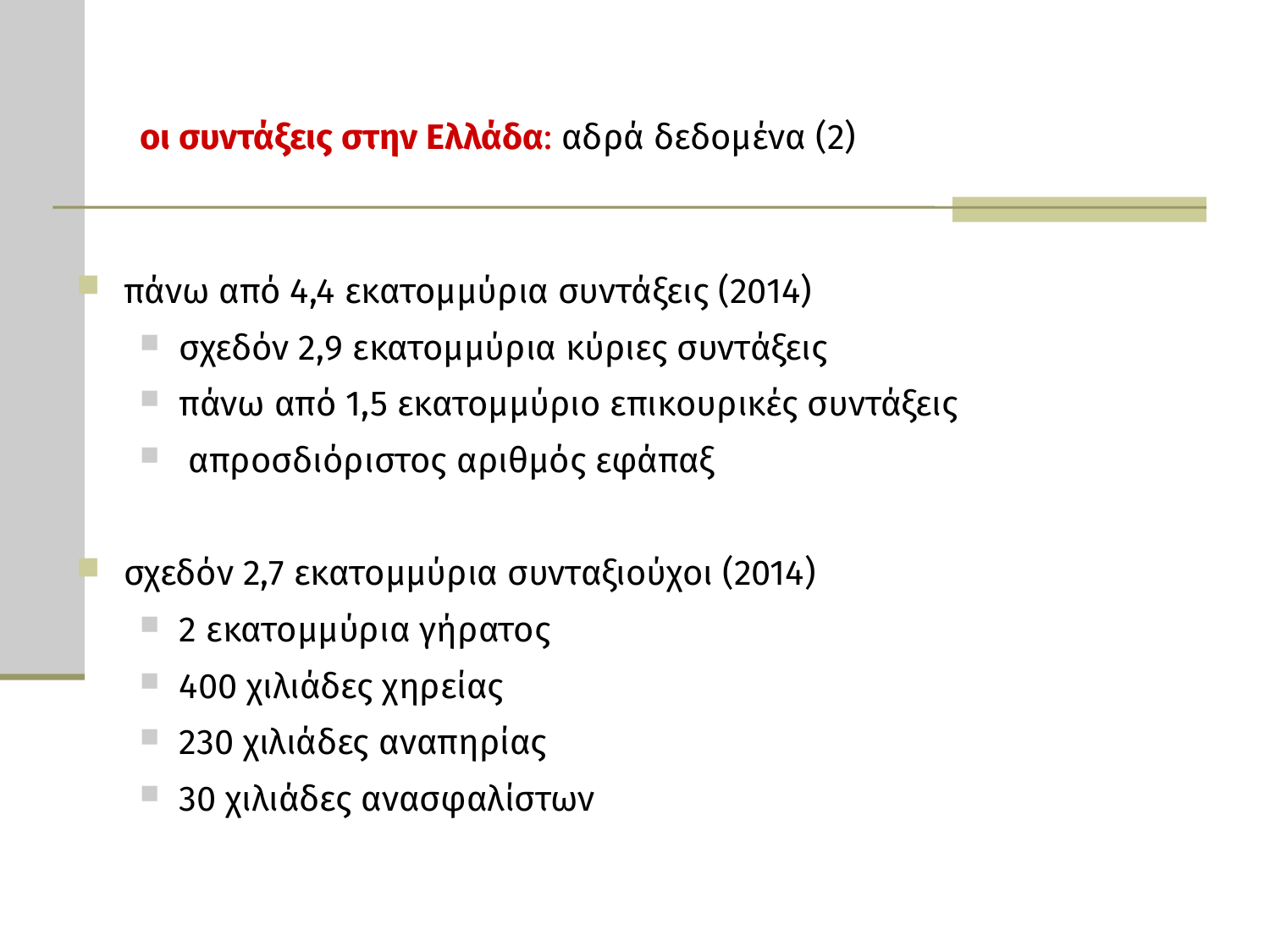

# οι συντάξεις στην Ελλάδα: αδρά δεδομένα (2)
πάνω από 4,4 εκατομμύρια συντάξεις (2014)
σχεδόν 2,9 εκατομμύρια κύριες συντάξεις
πάνω από 1,5 εκατομμύριο επικουρικές συντάξεις
 απροσδιόριστος αριθμός εφάπαξ

σχεδόν 2,7 εκατομμύρια συνταξιούχοι (2014)
2 εκατομμύρια γήρατος
400 χιλιάδες χηρείας
230 χιλιάδες αναπηρίας
30 χιλιάδες ανασφαλίστων